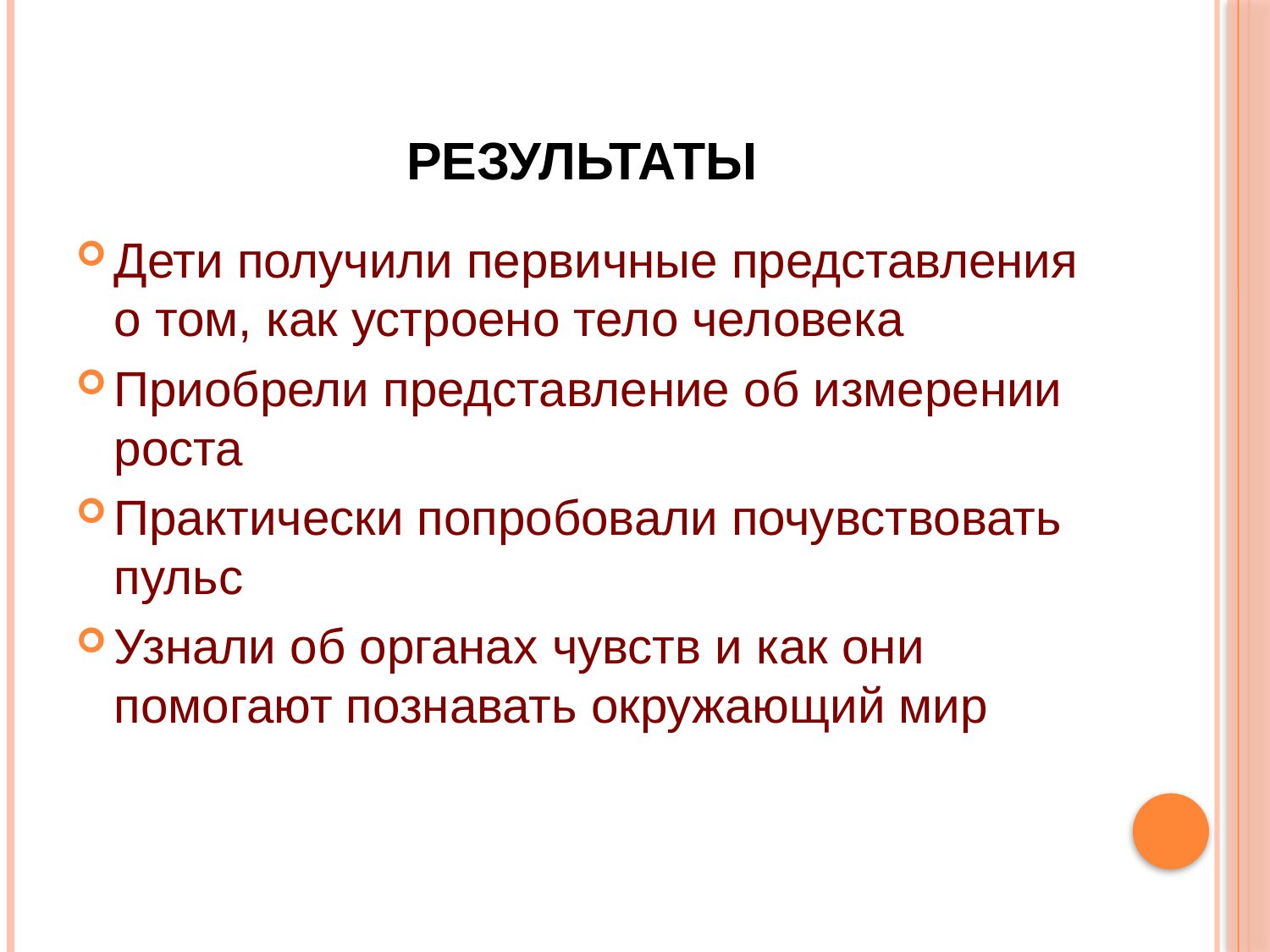

# Результаты
Дети получили первичные представления о том, как устроено тело человека
Приобрели представление об измерении роста
Практически попробовали почувствовать пульс
Узнали об органах чувств и как они помогают познавать окружающий мир